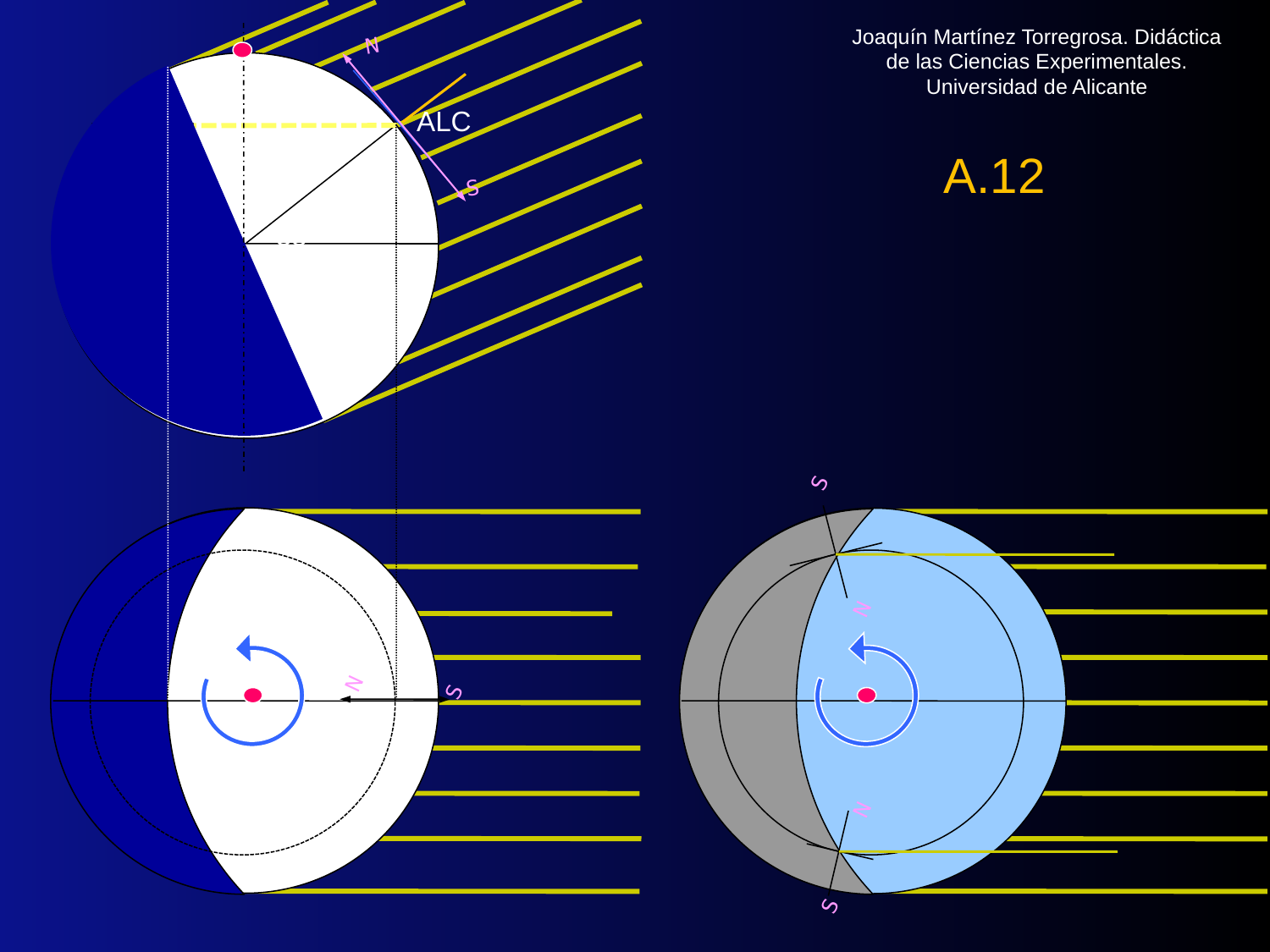

N

S

Joaquín Martínez Torregrosa. Didáctica de las Ciencias Experimentales. Universidad de Alicante

ALC

A.12

38º

S

N

N

S

N

S